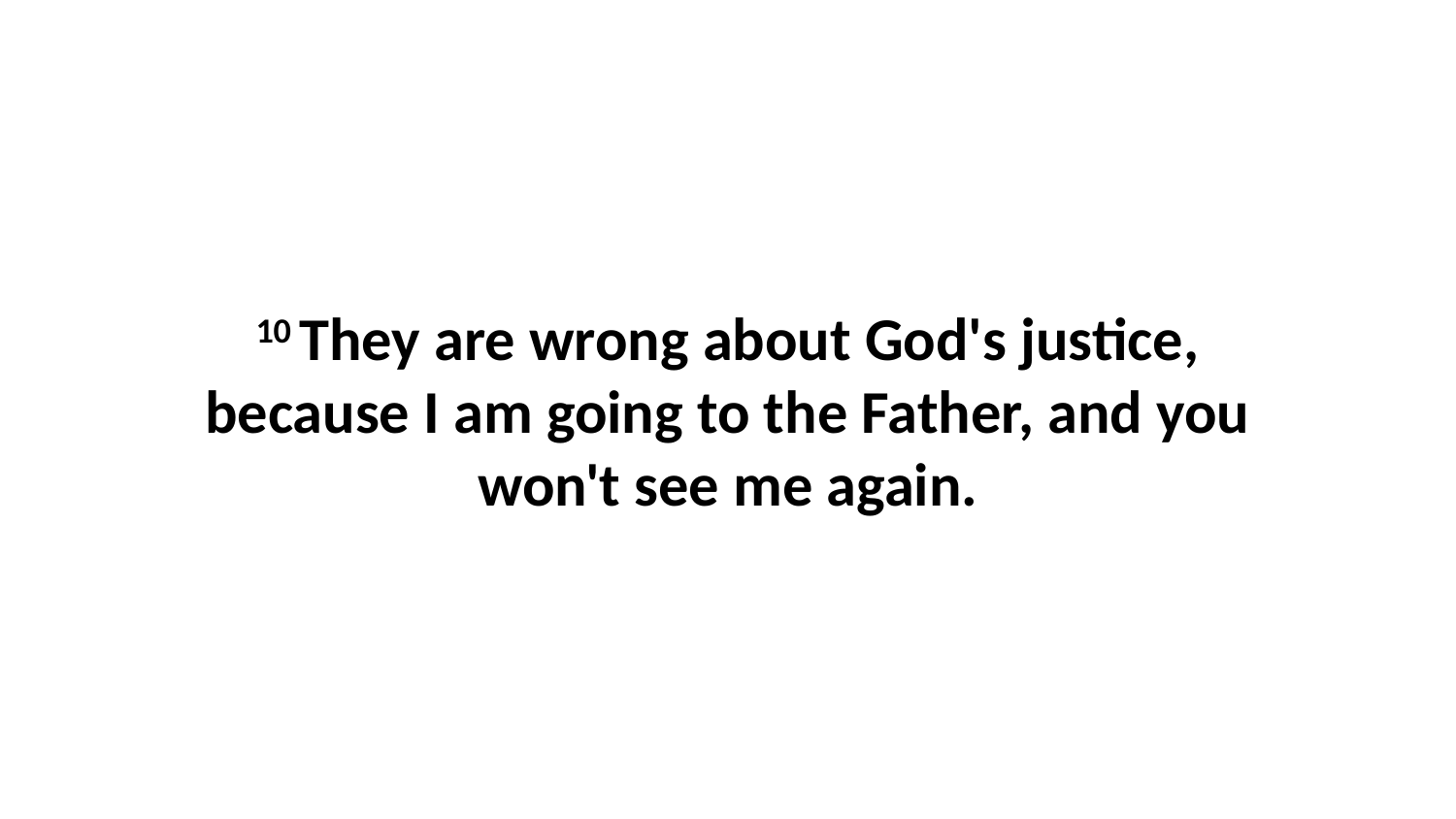

10 They are wrong about God's justice, because I am going to the Father, and you won't see me again.